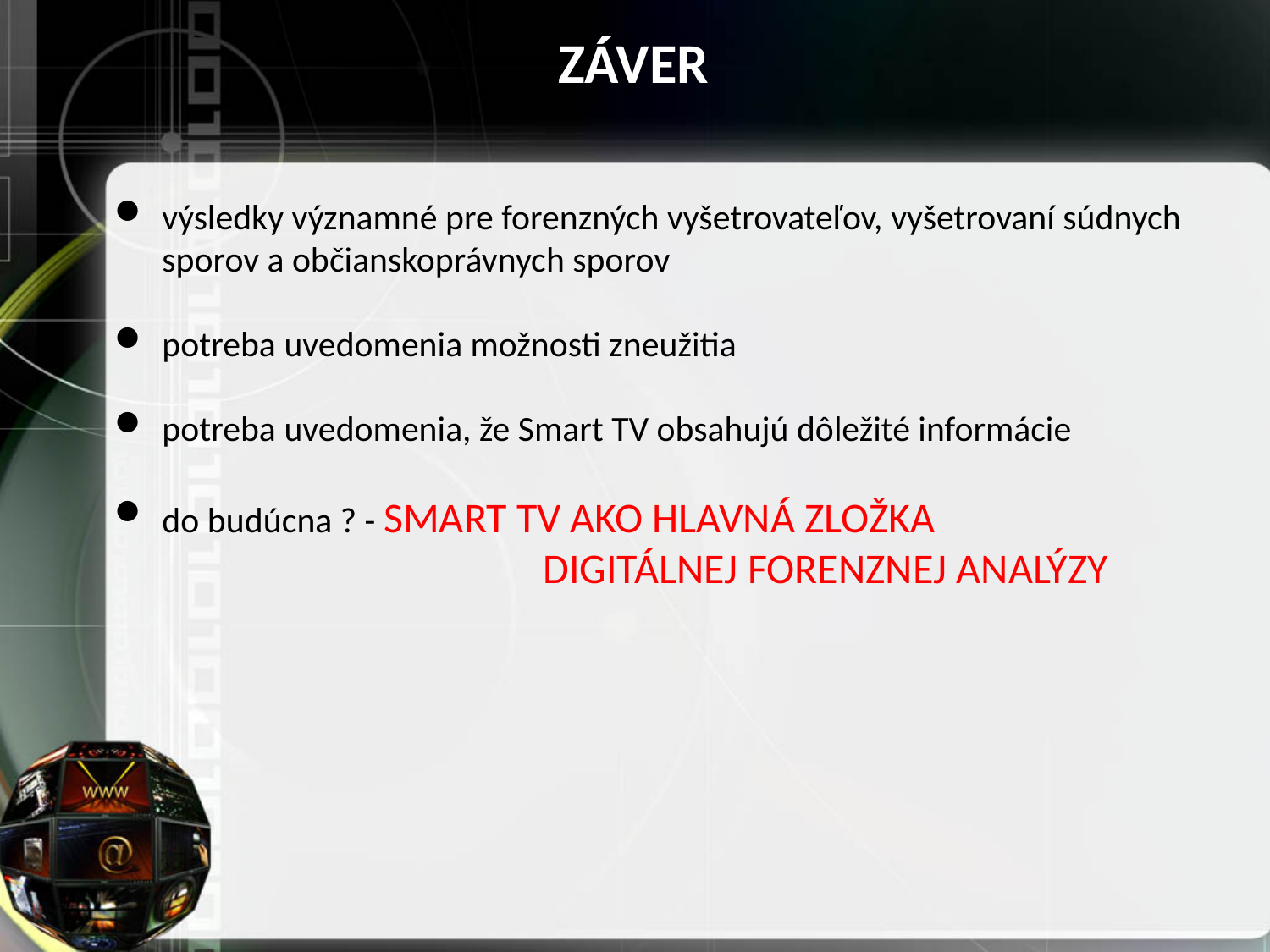

ZÁVER
výsledky významné pre forenzných vyšetrovateľov, vyšetrovaní súdnych sporov a občianskoprávnych sporov

potreba uvedomenia možnosti zneužitia

potreba uvedomenia, že Smart TV obsahujú dôležité informácie

do budúcna ? - SMART TV AKO HLAVNÁ ZLOŽKA
				DIGITÁLNEJ FORENZNEJ ANALÝZY